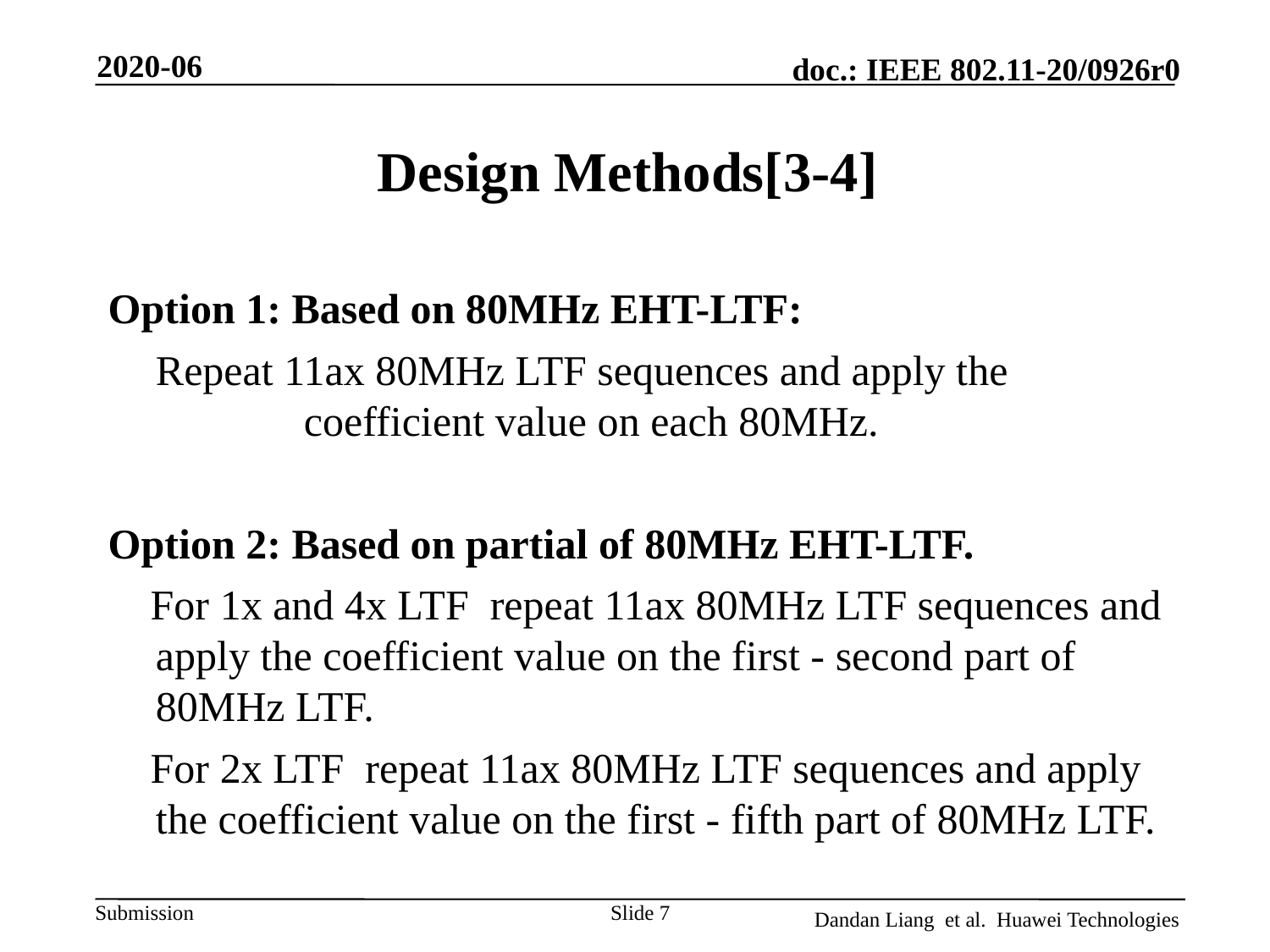

2020-06
# Design Methods[3-4]
Option 1: Based on 80MHz EHT-LTF:
	Repeat 11ax 80MHz LTF sequences and apply the    	  coefficient value on each 80MHz.

Option 2: Based on partial of 80MHz EHT-LTF.
    For 1x and 4x LTF  repeat 11ax 80MHz LTF sequences and apply the coefficient value on the first - second part of 80MHz LTF.
    For 2x LTF  repeat 11ax 80MHz LTF sequences and apply the coefficient value on the first - fifth part of 80MHz LTF.

Slide 7